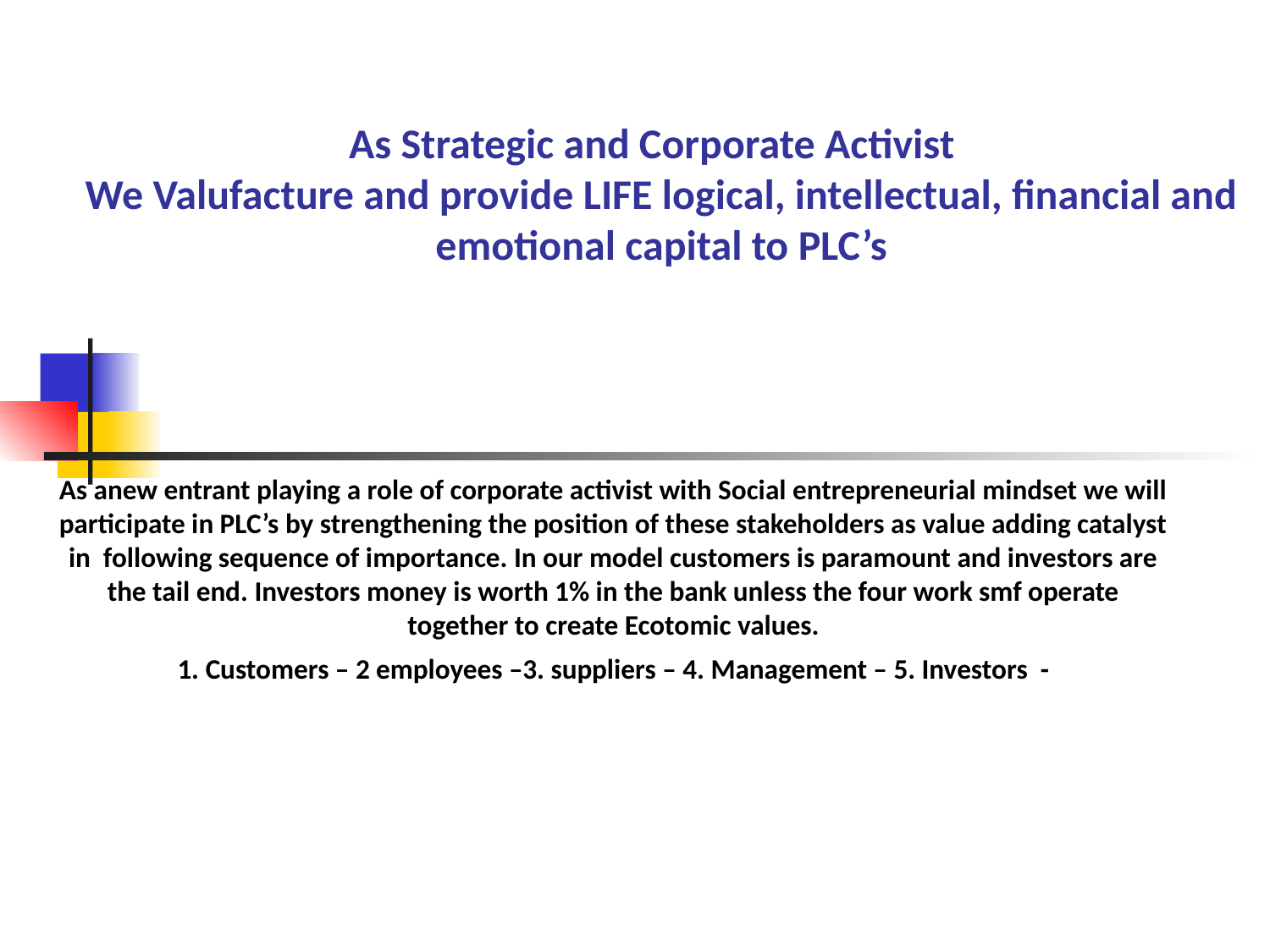

# As Strategic and Corporate Activist We Valufacture and provide LIFE logical, intellectual, financial and emotional capital to PLC’s
As anew entrant playing a role of corporate activist with Social entrepreneurial mindset we will participate in PLC’s by strengthening the position of these stakeholders as value adding catalyst in  following sequence of importance. In our model customers is paramount and investors are the tail end. Investors money is worth 1% in the bank unless the four work smf operate together to create Ecotomic values.
1. Customers – 2 employees –3. suppliers – 4. Management – 5. Investors  -